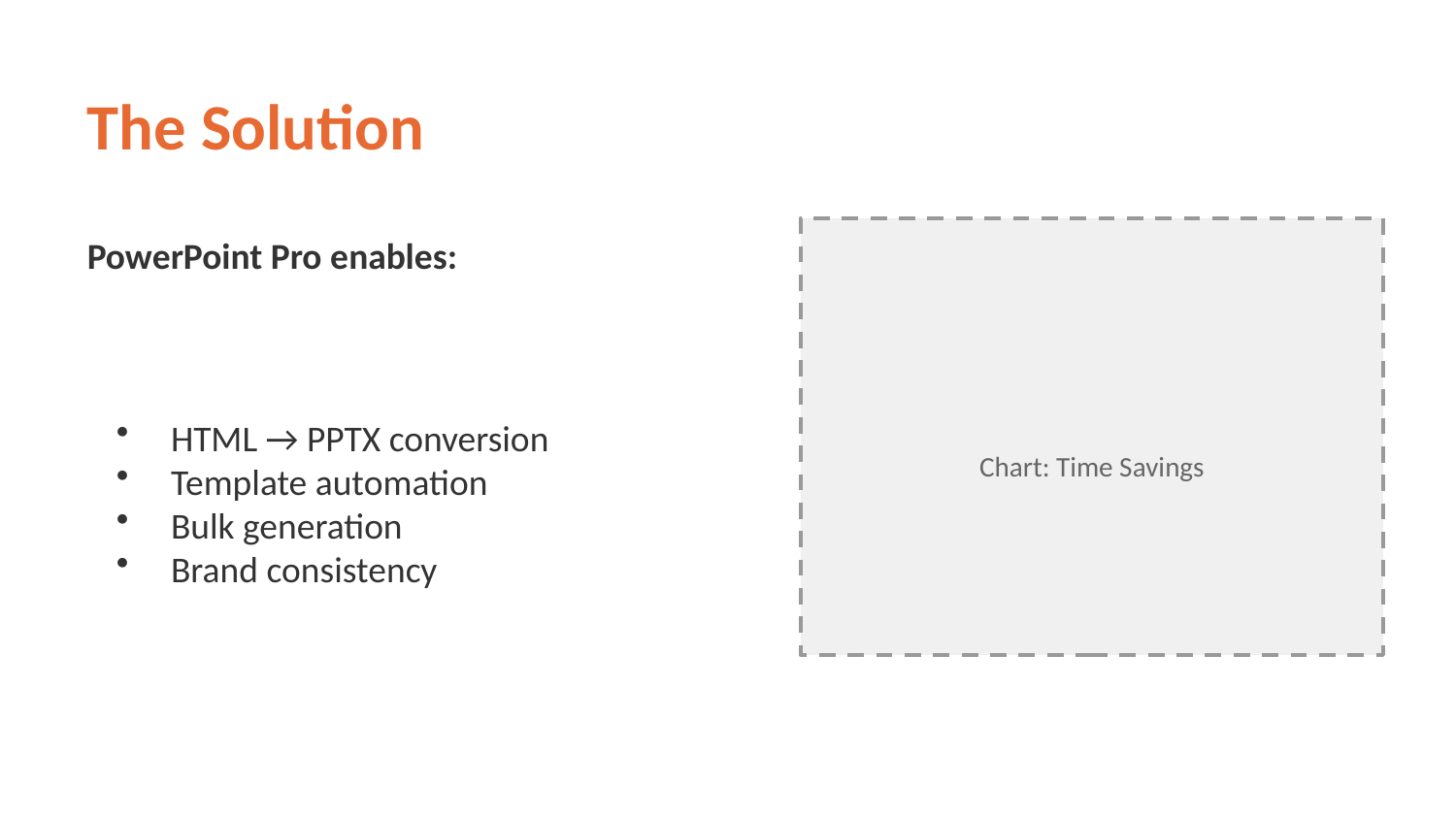

The Solution
PowerPoint Pro enables:

HTML → PPTX conversion
Template automation
Bulk generation
Brand consistency
Chart: Time Savings